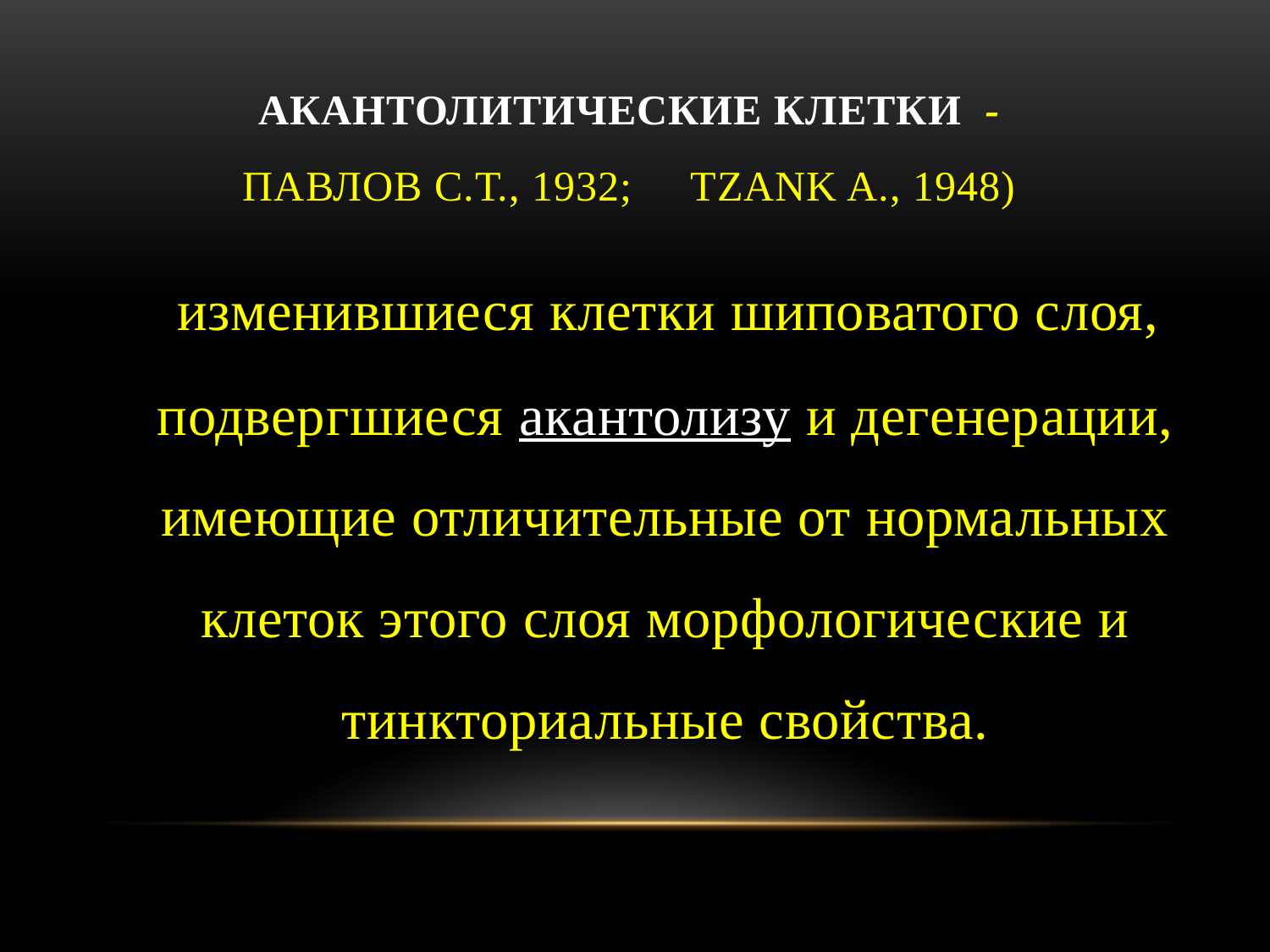

# Акантолитические клетки  - Павлов С.Т., 1932;     Tzank A., 1948)
   изменившиеся клетки шиповатого слоя, подвергшиеся акантолизу и дегенерации, имеющие отличительные от нормальных клеток этого слоя морфологические и тинкториальные свойства.